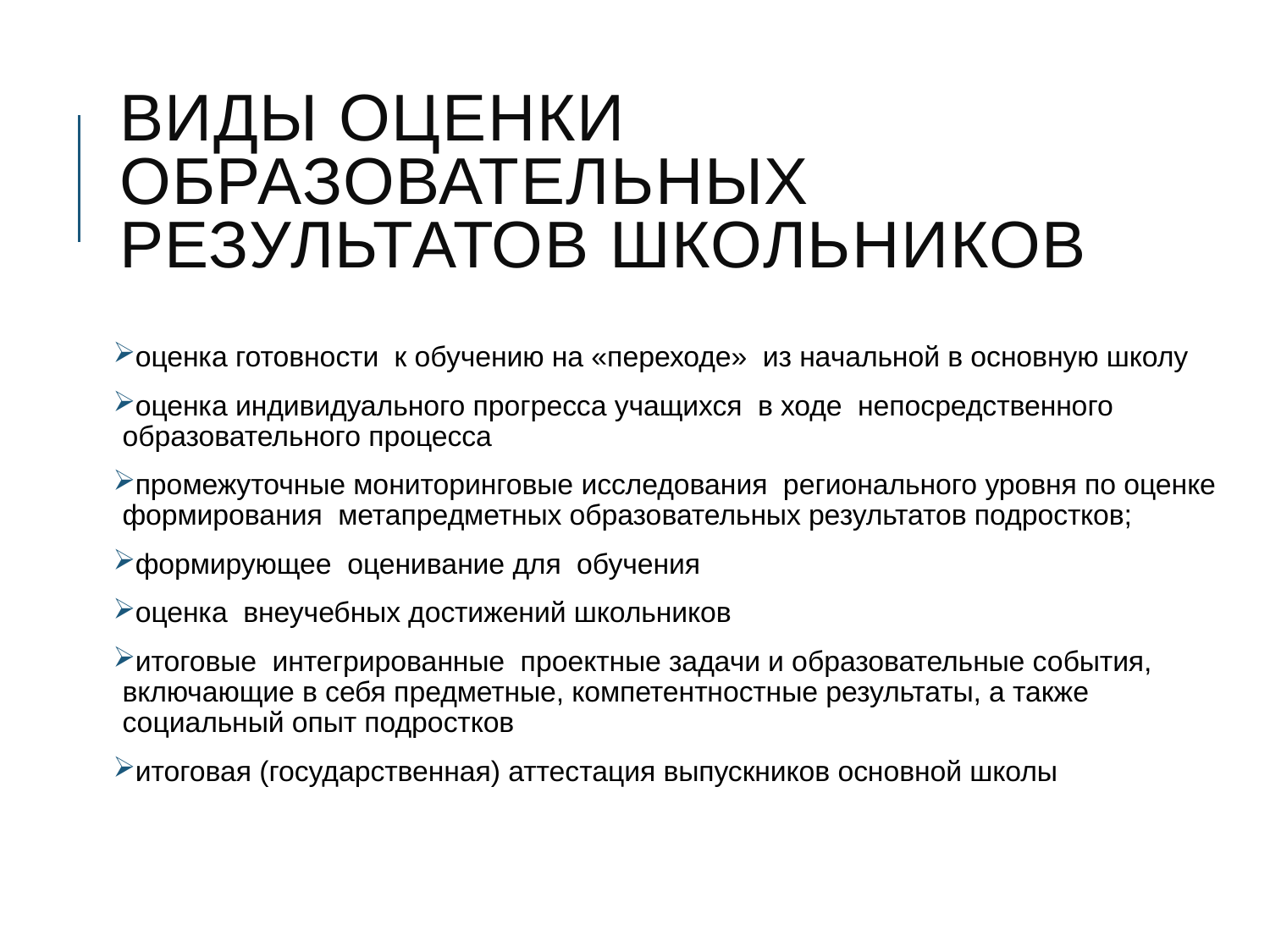

# Виды оценки образовательных результатов школьников
оценка готовности  к обучению на «переходе»  из начальной в основную школу
оценка индивидуального прогресса учащихся  в ходе  непосредственного образовательного процесса
промежуточные мониторинговые исследования  регионального уровня по оценке формирования  метапредметных образовательных результатов подростков;
формирующее  оценивание для  обучения
оценка  внеучебных достижений школьников
итоговые  интегрированные  проектные задачи и образовательные события, включающие в себя предметные, компетентностные результаты, а также  социальный опыт подростков
итоговая (государственная) аттестация выпускников основной школы